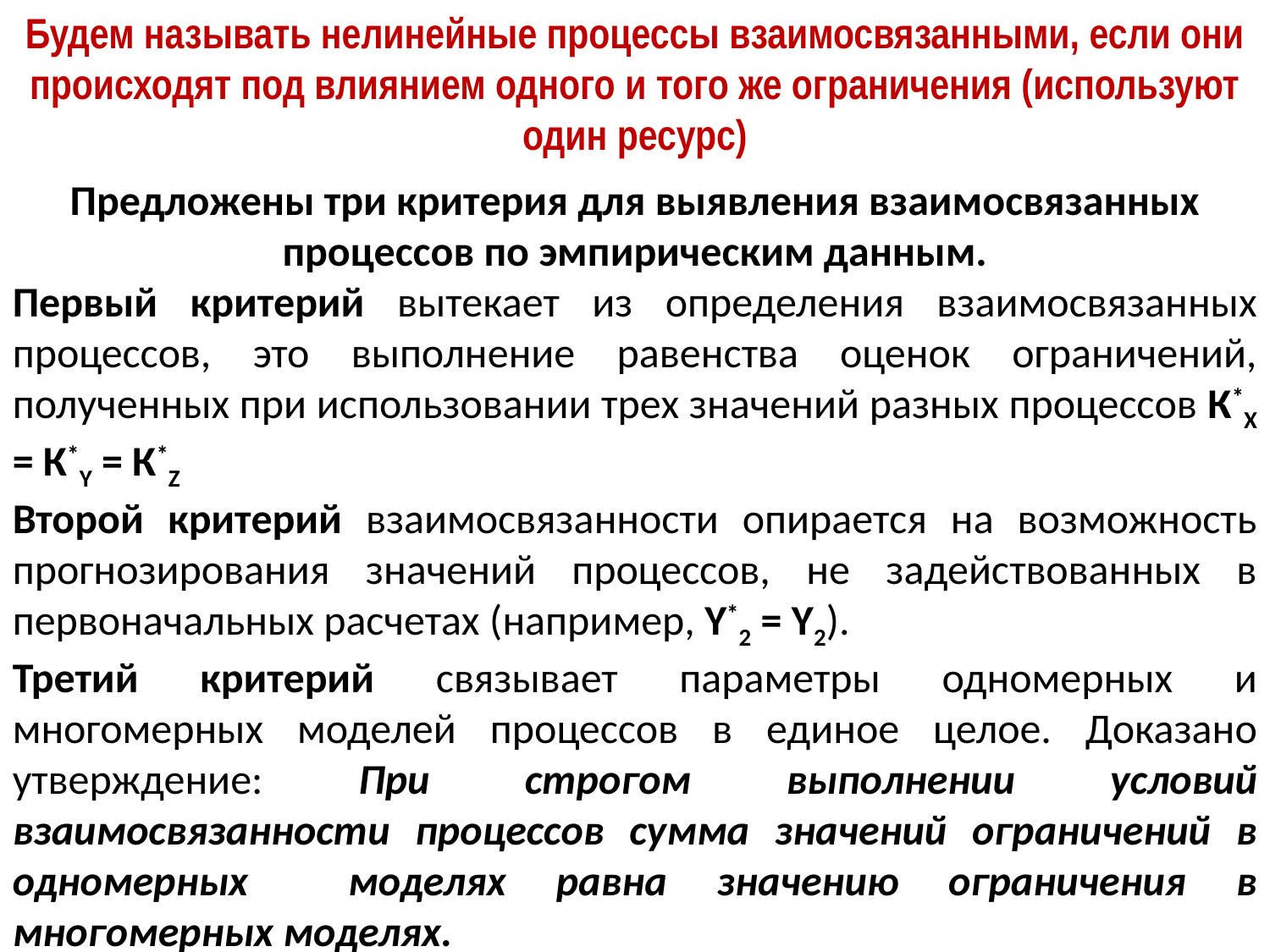

Будем называть нелинейные процессы взаимосвязанными, если они происходят под влиянием одного и того же ограничения (используют один ресурс)
Предложены три критерия для выявления взаимосвязанных процессов по эмпирическим данным.
Первый критерий вытекает из определения взаимосвязанных процессов, это выполнение равенства оценок ограничений, полученных при использовании трех значений разных процессов К*Х = К*Y = К*Z
Второй критерий взаимосвязанности опирается на возможность прогнозирования значений процессов, не задействованных в первоначальных расчетах (например, Y*2 = Y2).
Третий критерий связывает параметры одномерных и многомерных моделей процессов в единое целое. Доказано утверждение: При строгом выполнении условий взаимосвязанности процессов сумма значений ограничений в одномерных  моделях равна значению ограничения в многомерных моделях.